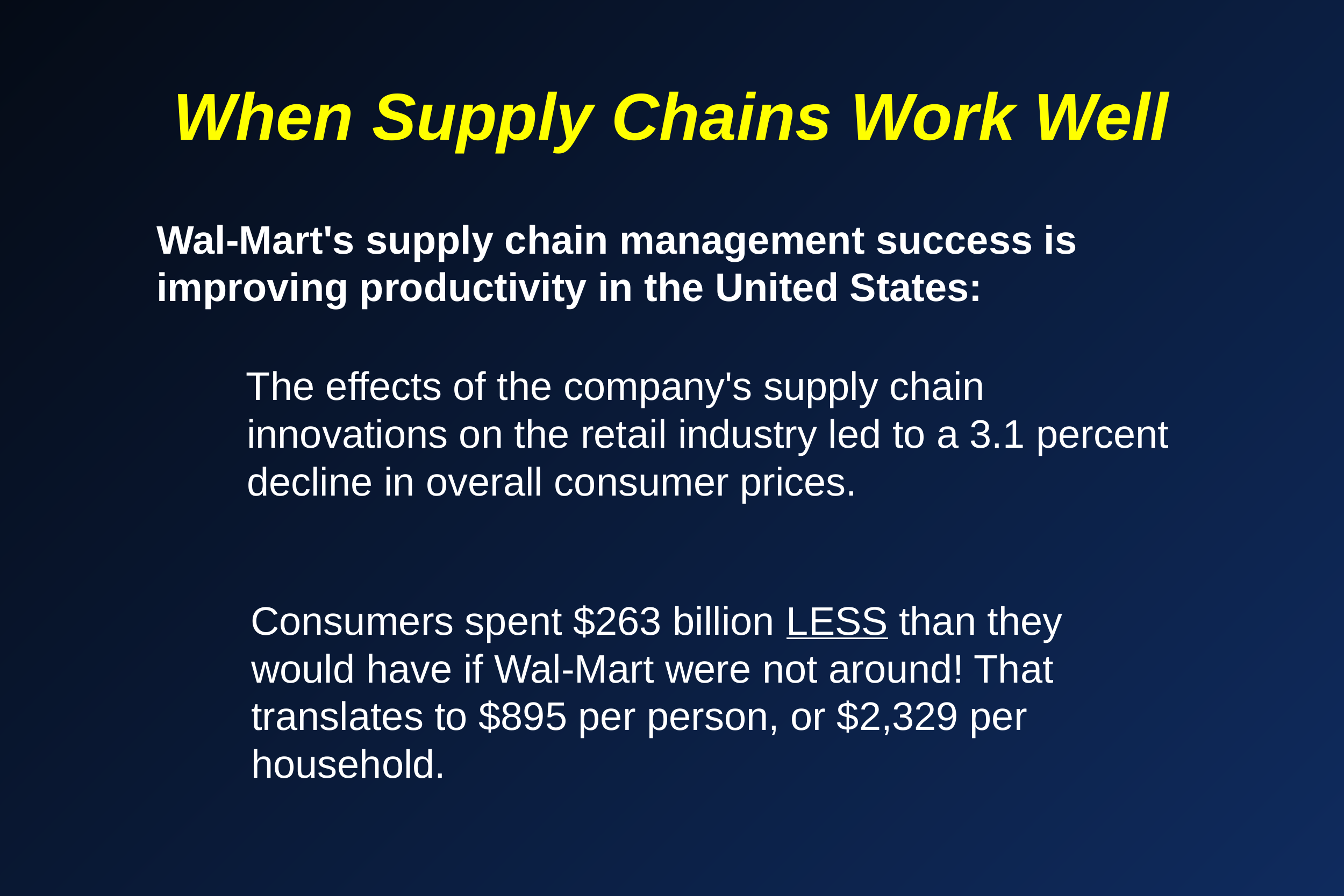

When Supply Chains Work Well
Wal-Mart's supply chain management success is improving productivity in the United States:
    The effects of the company's supply chain innovations on the retail industry led to a 3.1 percent decline in overall consumer prices.
    Consumers spent $263 billion LESS than they would have if Wal-Mart were not around! That translates to $895 per person, or $2,329 per household.